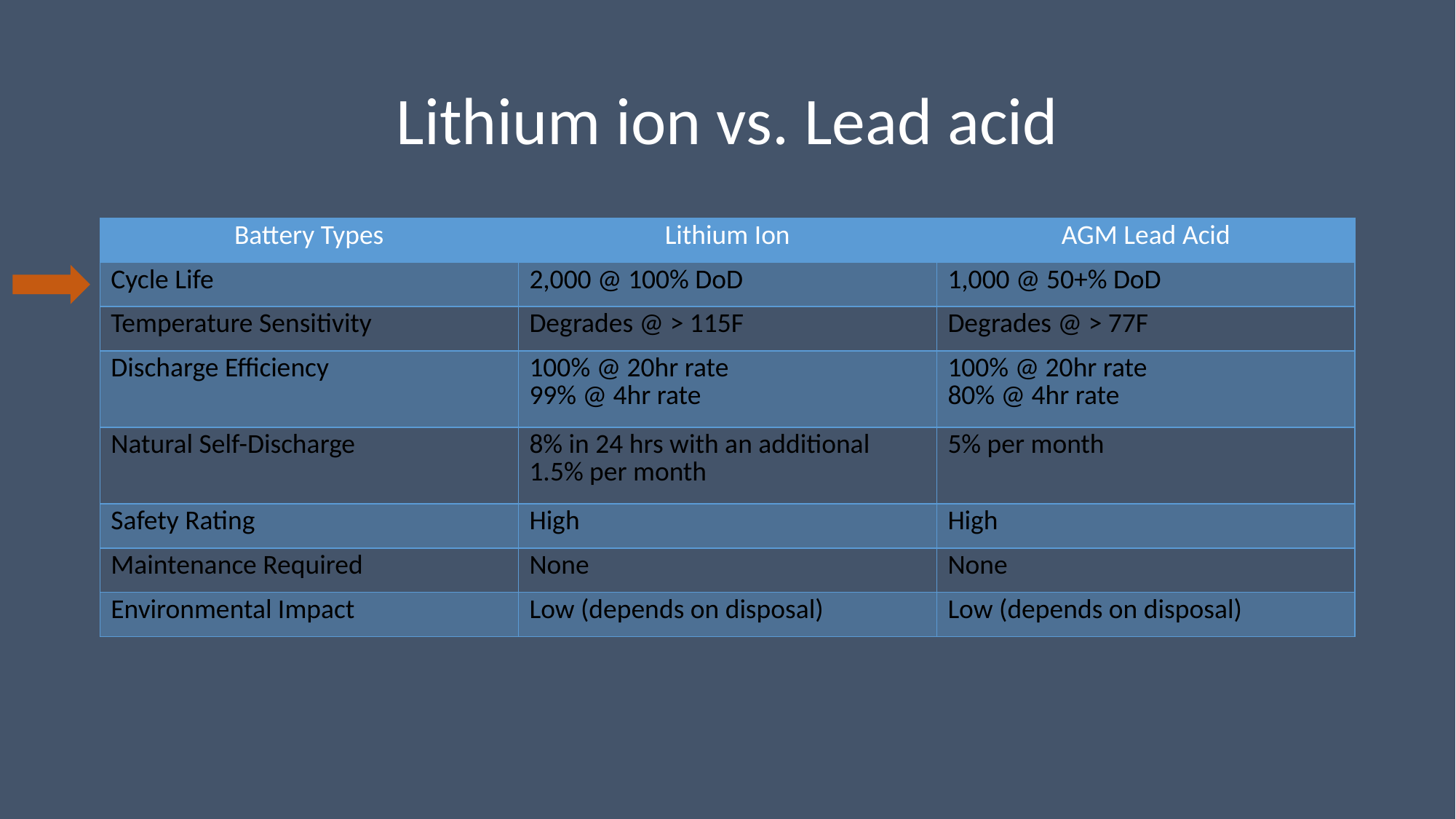

# Lithium ion vs. Lead acid
| Battery Types | Lithium Ion | AGM Lead Acid |
| --- | --- | --- |
| Cycle Life | 2,000 @ 100% DoD | 1,000 @ 50+% DoD |
| Temperature Sensitivity | Degrades @ > 115F | Degrades @ > 77F |
| Discharge Efficiency | 100% @ 20hr rate 99% @ 4hr rate | 100% @ 20hr rate 80% @ 4hr rate |
| Natural Self-Discharge | 8% in 24 hrs with an additional 1.5% per month | 5% per month |
| Safety Rating | High | High |
| Maintenance Required | None | None |
| Environmental Impact | Low (depends on disposal) | Low (depends on disposal) |